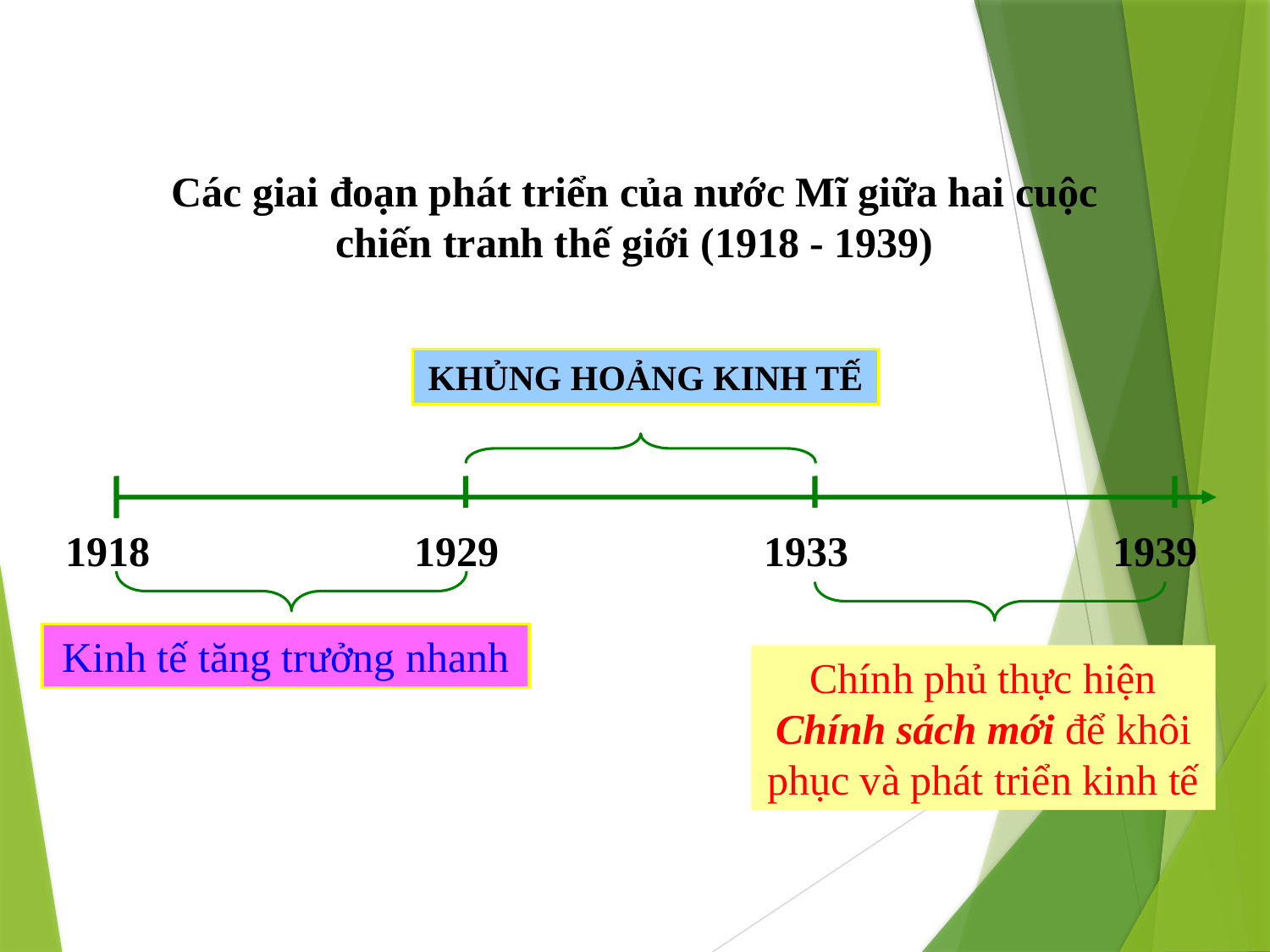

Các giai đoạn phát triển của nước Mĩ giữa hai cuộc chiến tranh thế giới (1918 - 1939)

KHỦNG HOẢNG KINH TẾ

1918
1929
1933
1939
Kinh tế tăng trưởng nhanh
Chính phủ thực hiện Chính sách mới để khôi phục và phát triển kinh tế